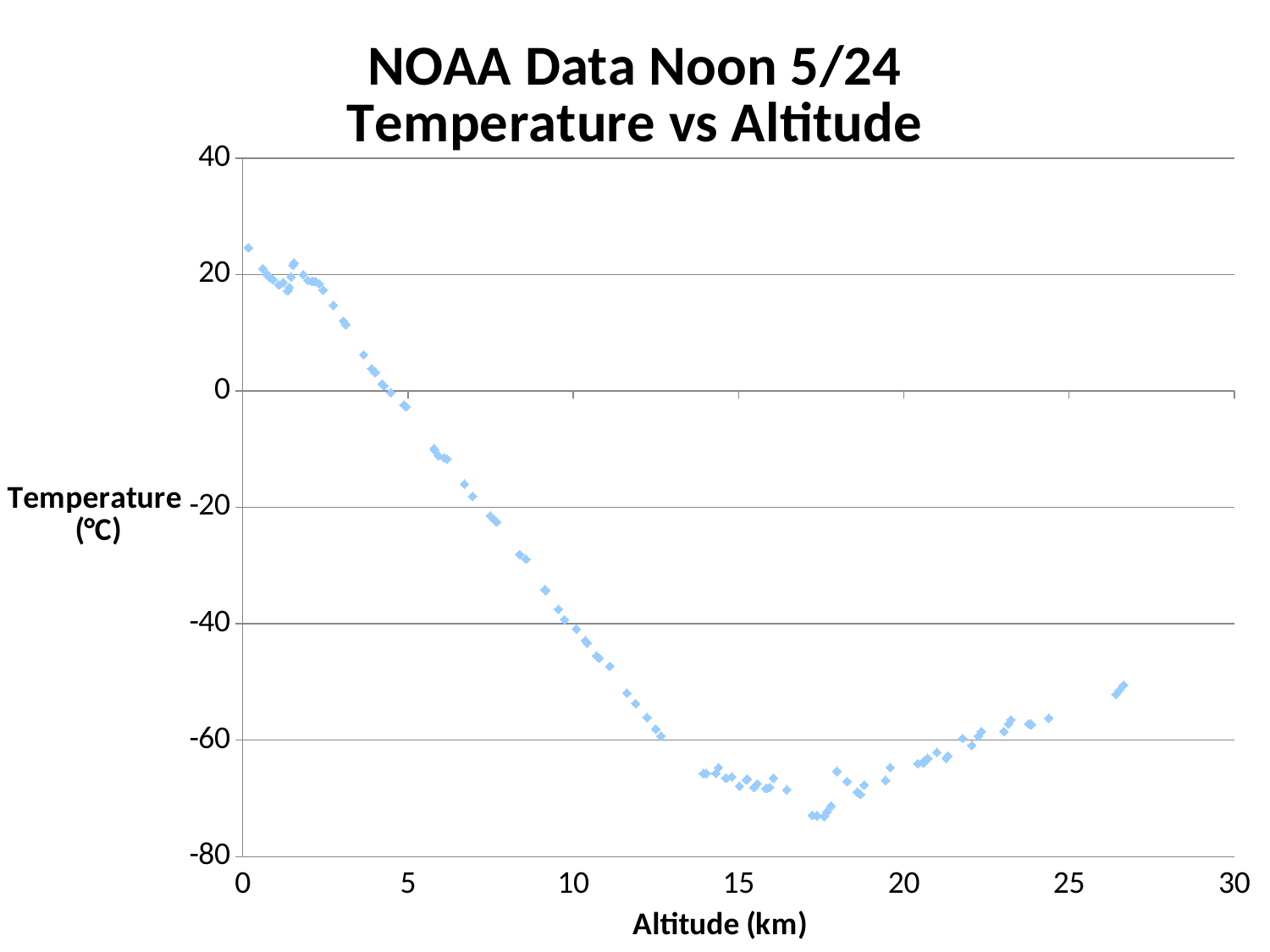

### Chart: NOAA Data Noon 5/24
Temperature vs Altitude

| Category |  |
|---|---|